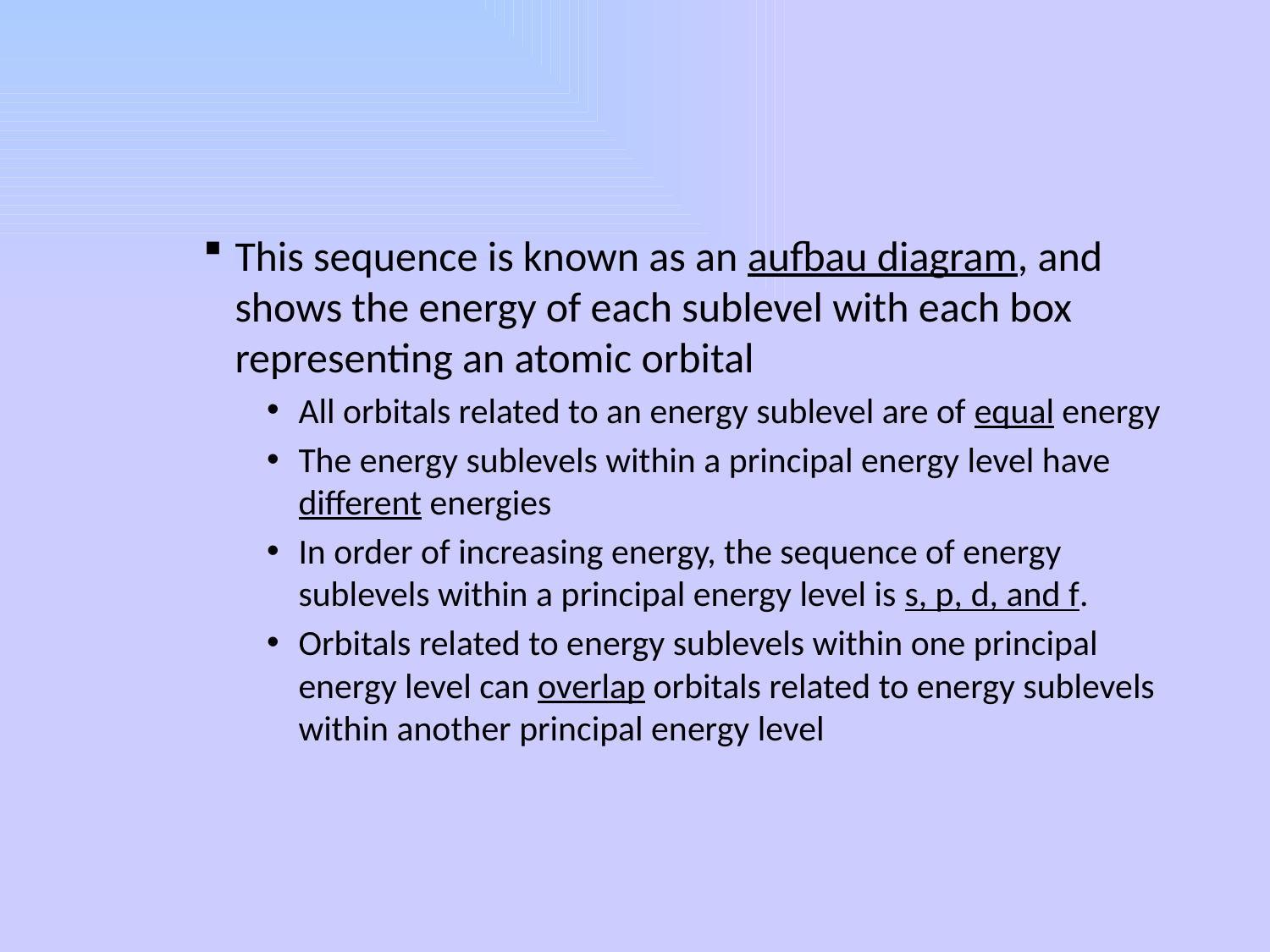

#
This sequence is known as an aufbau diagram, and shows the energy of each sublevel with each box representing an atomic orbital
All orbitals related to an energy sublevel are of equal energy
The energy sublevels within a principal energy level have different energies
In order of increasing energy, the sequence of energy sublevels within a principal energy level is s, p, d, and f.
Orbitals related to energy sublevels within one principal energy level can overlap orbitals related to energy sublevels within another principal energy level